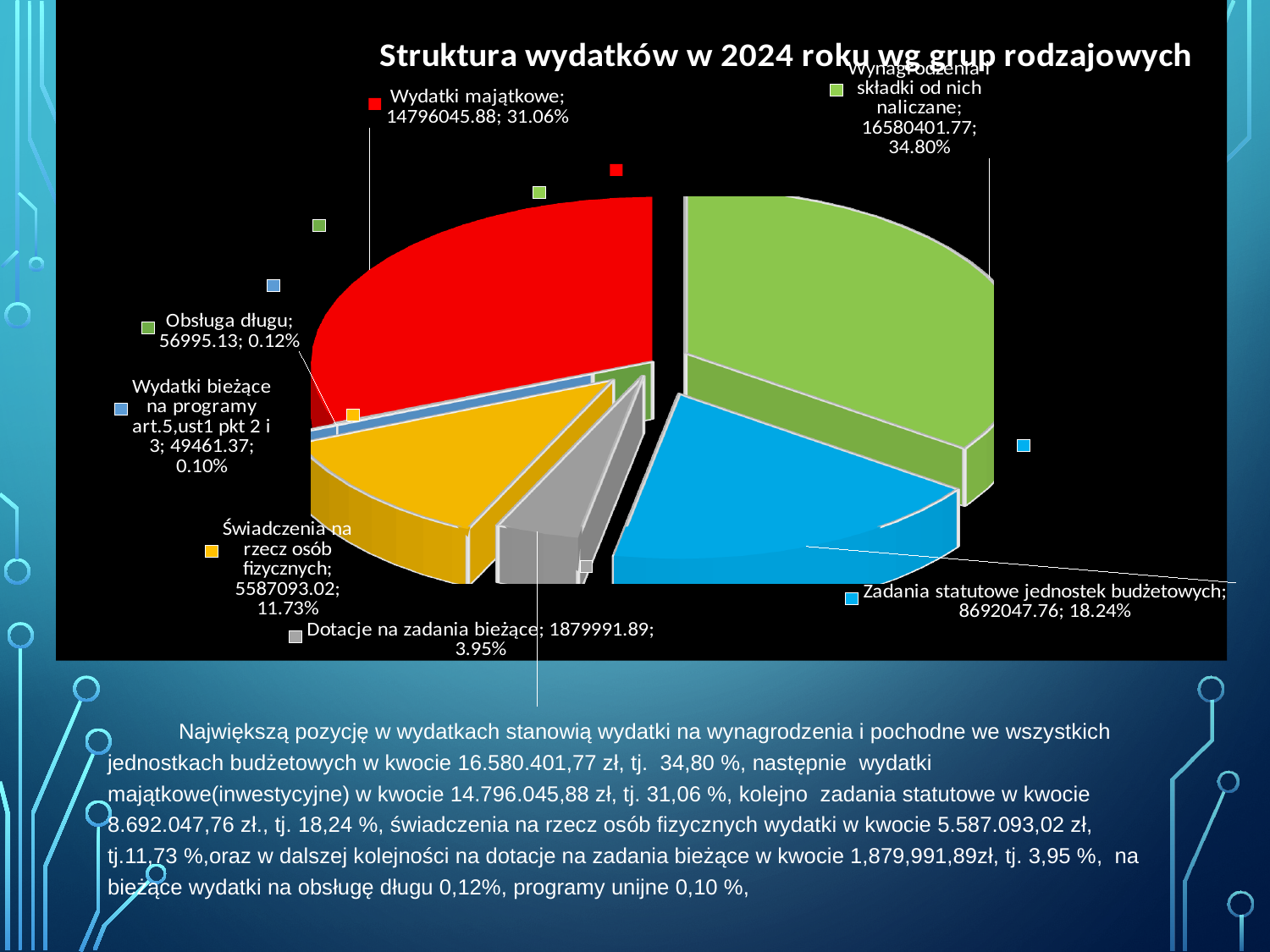

[unsupported chart]

#
	Największą pozycję w wydatkach stanowią wydatki na wynagrodzenia i pochodne we wszystkich jednostkach budżetowych w kwocie 16.580.401,77 zł, tj.  34,80 %, następnie  wydatki majątkowe(inwestycyjne) w kwocie 14.796.045,88 zł, tj. 31,06 %, kolejno  zadania statutowe w kwocie 8.692.047,76 zł., tj. 18,24 %, świadczenia na rzecz osób fizycznych wydatki w kwocie 5.587.093,02 zł, tj.11,73 %,oraz w dalszej kolejności na dotacje na zadania bieżące w kwocie 1,879,991,89zł, tj. 3,95 %,  na bieżące wydatki na obsługę długu 0,12%, programy unijne 0,10 %,